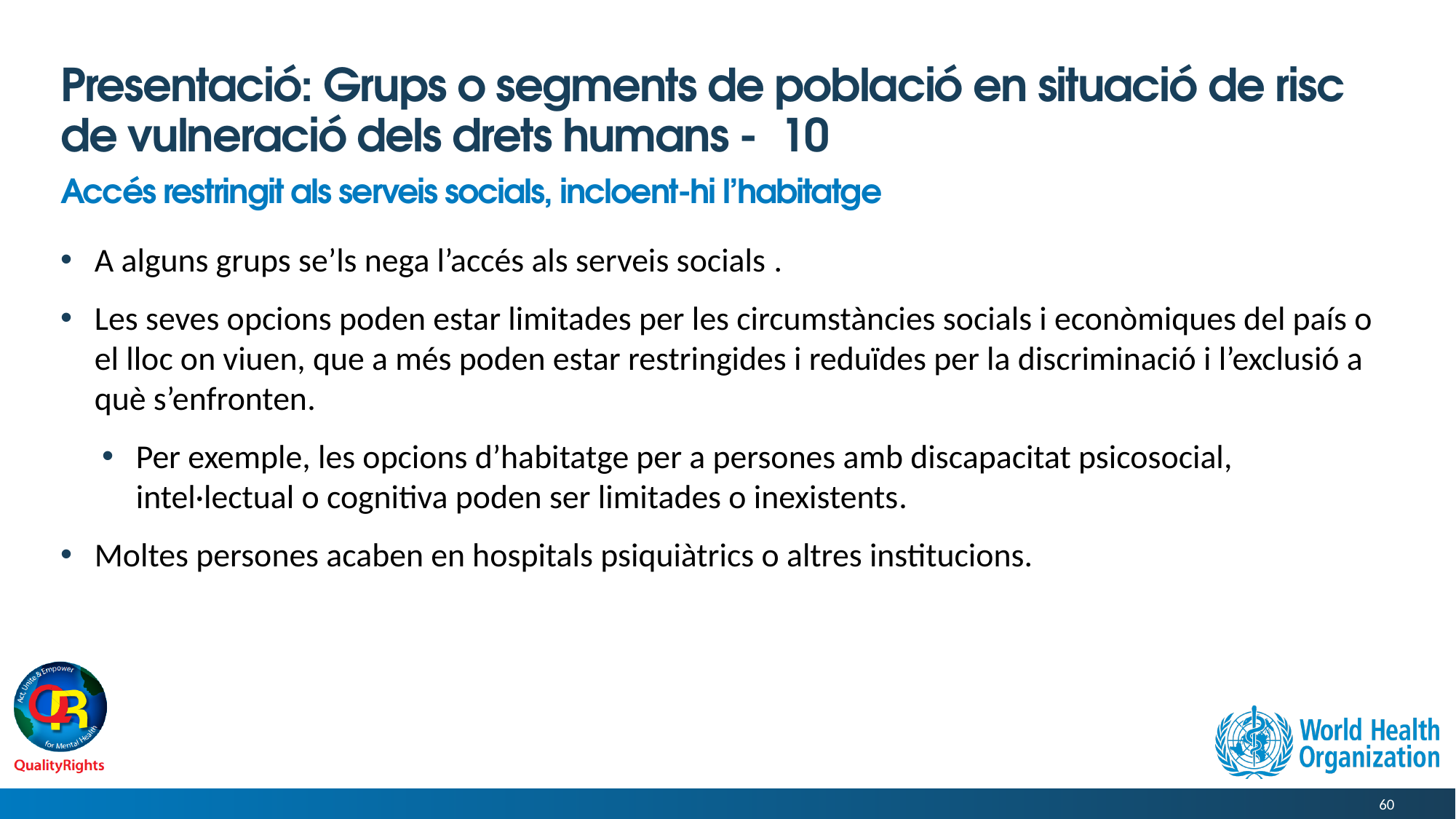

# Presentació: Grups o segments de població en situació de risc de vulneració dels drets humans -  10
Accés restringit als serveis socials, incloent-hi l’habitatge
A alguns grups se’ls nega l’accés als serveis socials .
Les seves opcions poden estar limitades per les circumstàncies socials i econòmiques del país o el lloc on viuen, que a més poden estar restringides i reduïdes per la discriminació i l’exclusió a què s’enfronten.
Per exemple, les opcions d’habitatge per a persones amb discapacitat psicosocial, intel·lectual o cognitiva poden ser limitades o inexistents.
Moltes persones acaben en hospitals psiquiàtrics o altres institucions.
60